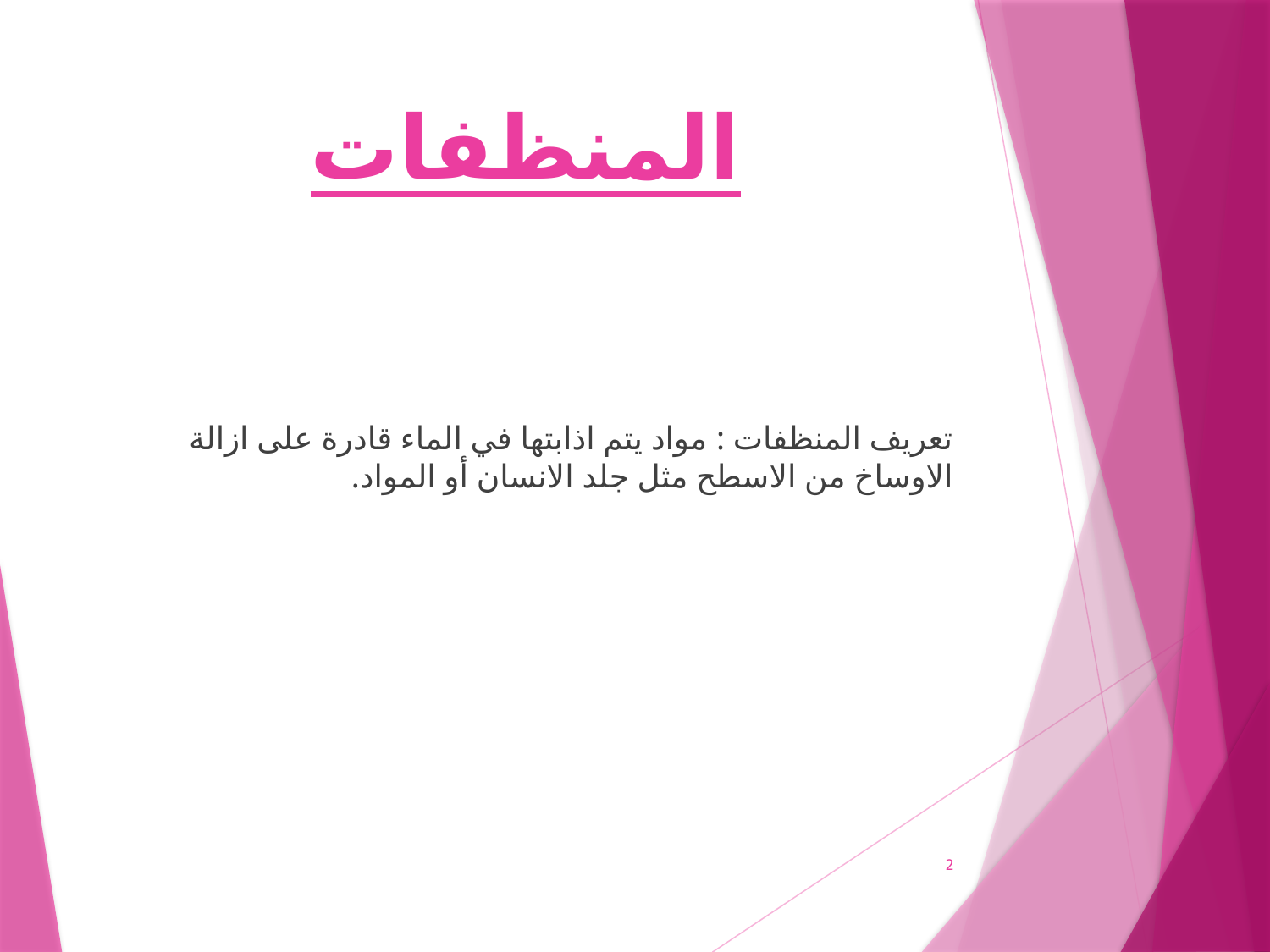

# المنظفات

تعريف المنظفات : مواد يتم اذابتها في الماء قادرة على ازالة الاوساخ من الاسطح مثل جلد الانسان أو المواد.
2